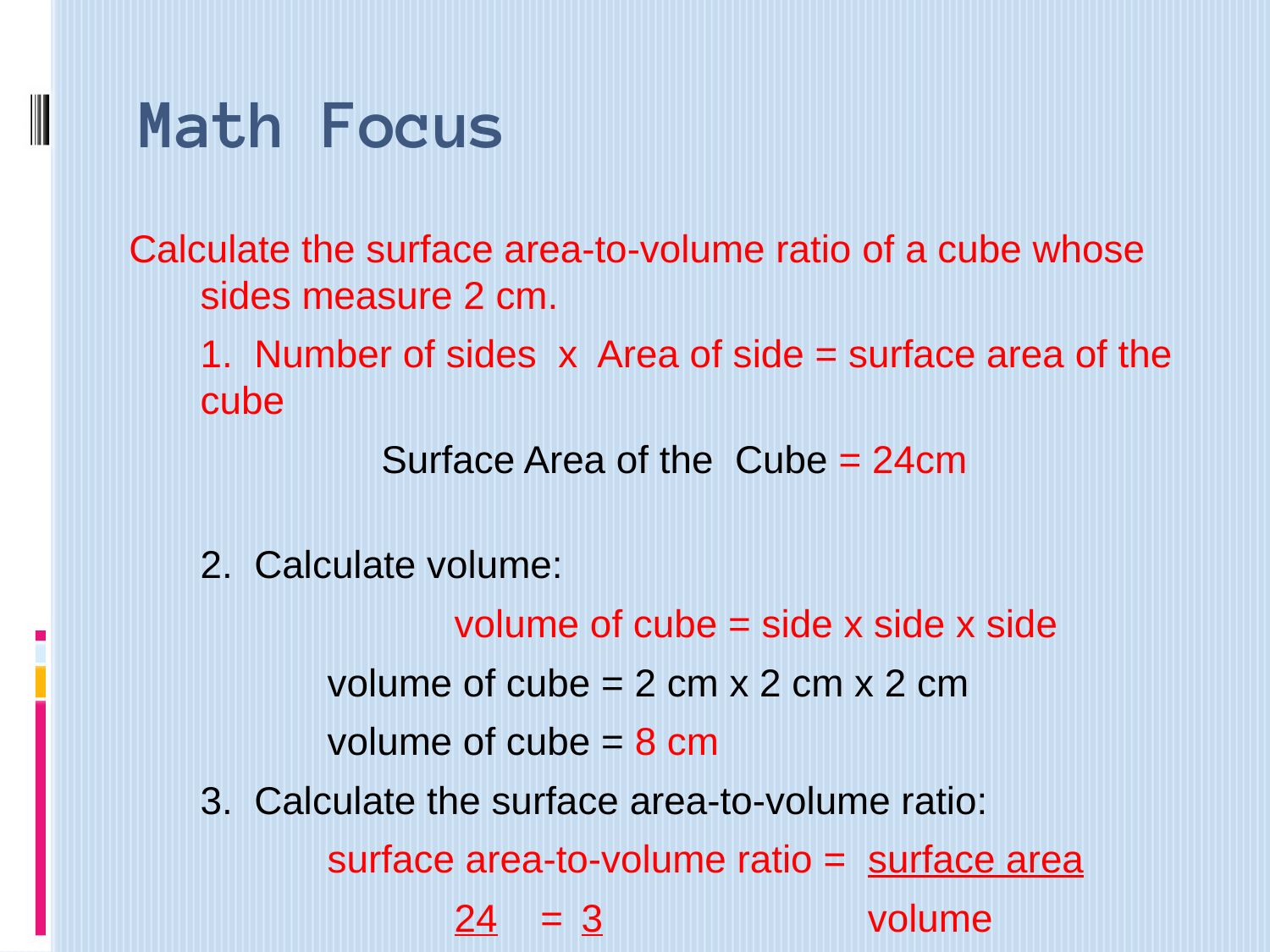

# Math Focus

Calculate the surface area-to-volume ratio of a cube whose sides measure 2 cm.
	1.  Number of sides  x  Area of side = surface area of the cube
		     Surface Area of the  Cube = 24cm
	2.  Calculate volume:
         		volume of cube = side x side x side
		volume of cube = 2 cm x 2 cm x 2 cm
		volume of cube = 8 cm
	3.  Calculate the surface area-to-volume ratio:
		surface area-to-volume ratio =  surface area
			24    =	3		   volume
			 8	1